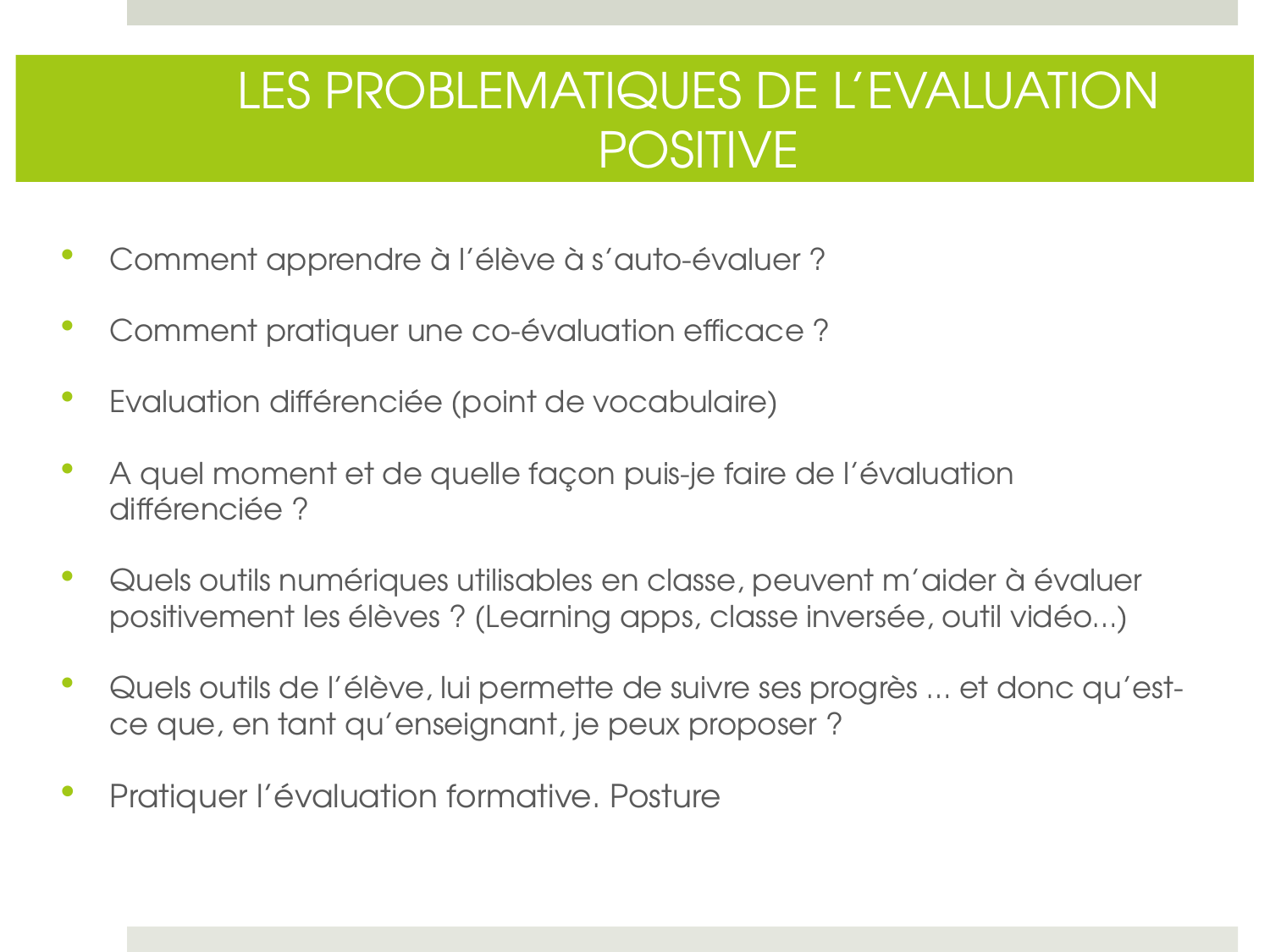

# LES PROBLEMATIQUES DE L’EVALUATION POSITIVE
Comment apprendre à l’élève à s’auto-évaluer ?
Comment pratiquer une co-évaluation efficace ?
Evaluation différenciée (point de vocabulaire)
A quel moment et de quelle façon puis-je faire de l’évaluation différenciée ?
Quels outils numériques utilisables en classe, peuvent m’aider à évaluer positivement les élèves ? (Learning apps, classe inversée, outil vidéo…)
Quels outils de l’élève, lui permette de suivre ses progrès … et donc qu’est-ce que, en tant qu’enseignant, je peux proposer ?
Pratiquer l’évaluation formative. Posture